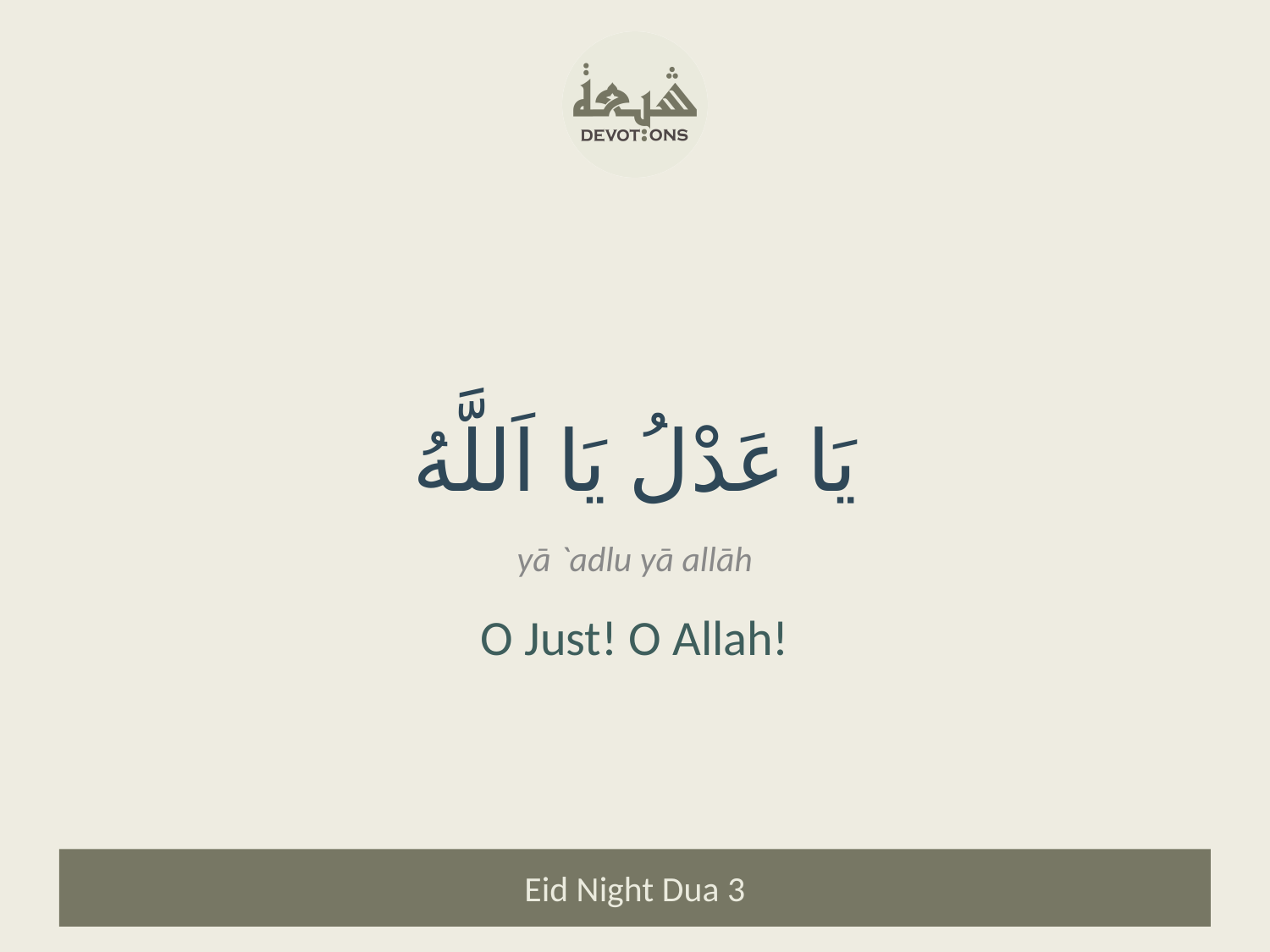

يَا عَدْلُ يَا اَللَّهُ
yā `adlu yā allāh
O Just! O Allah!
Eid Night Dua 3